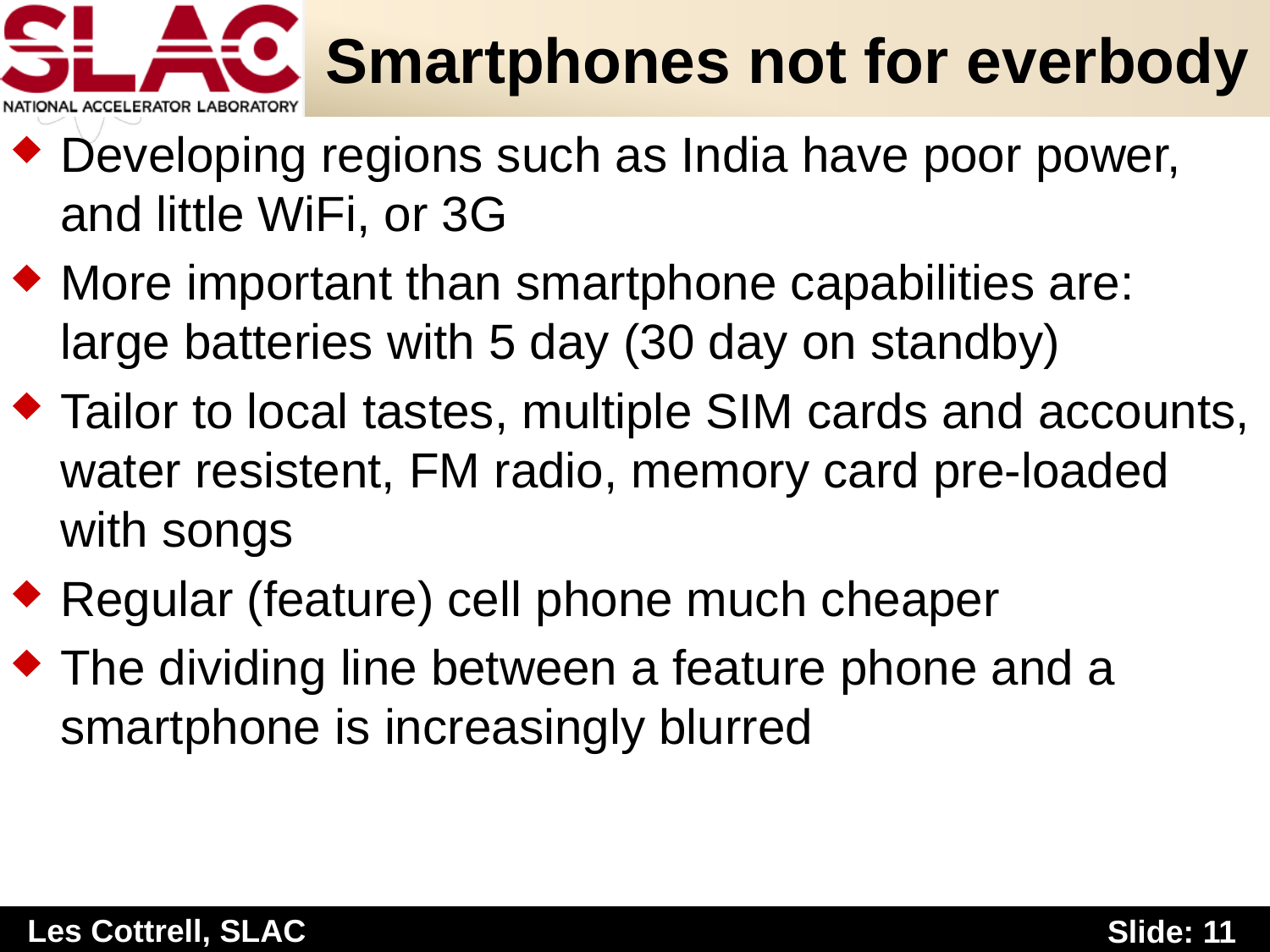

# Smartphones not for everbody
Developing regions such as India have poor power, and little WiFi, or 3G
More important than smartphone capabilities are: large batteries with 5 day (30 day on standby)
Tailor to local tastes, multiple SIM cards and accounts, water resistent, FM radio, memory card pre-loaded with songs
Regular (feature) cell phone much cheaper
The dividing line between a feature phone and a smartphone is increasingly blurred